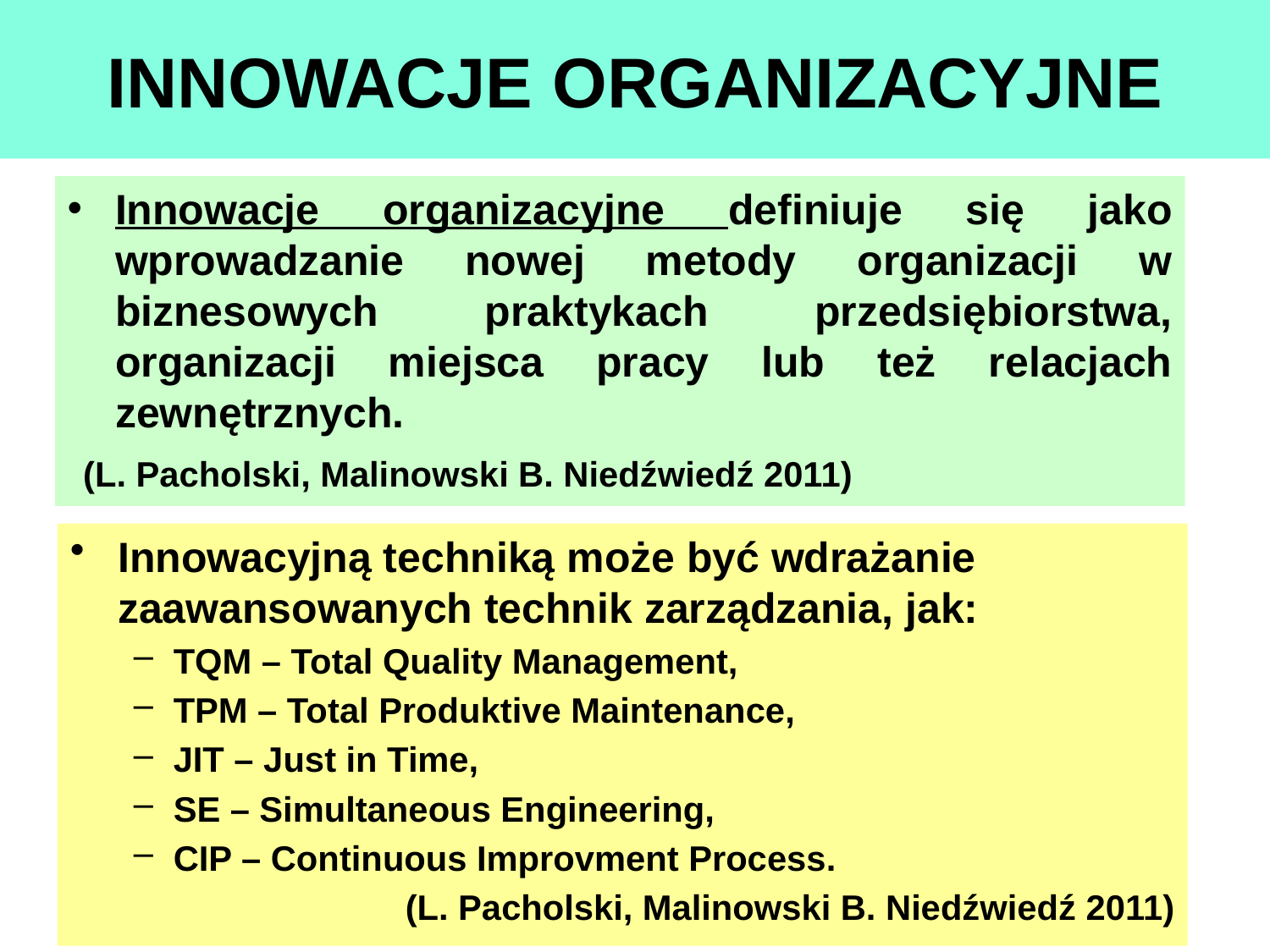

# INNOWACJE ORGANIZACYJNE
Innowacje organizacyjne definiuje się jako wprowadzanie nowej metody organizacji w biznesowych praktykach przedsiębiorstwa, organizacji miejsca pracy lub też relacjach zewnętrznych.
 (L. Pacholski, Malinowski B. Niedźwiedź 2011)
Innowacyjną techniką może być wdrażanie zaawansowanych technik zarządzania, jak:
TQM – Total Quality Management,
TPM – Total Produktive Maintenance,
JIT – Just in Time,
SE – Simultaneous Engineering,
CIP – Continuous Improvment Process.
(L. Pacholski, Malinowski B. Niedźwiedź 2011)
6